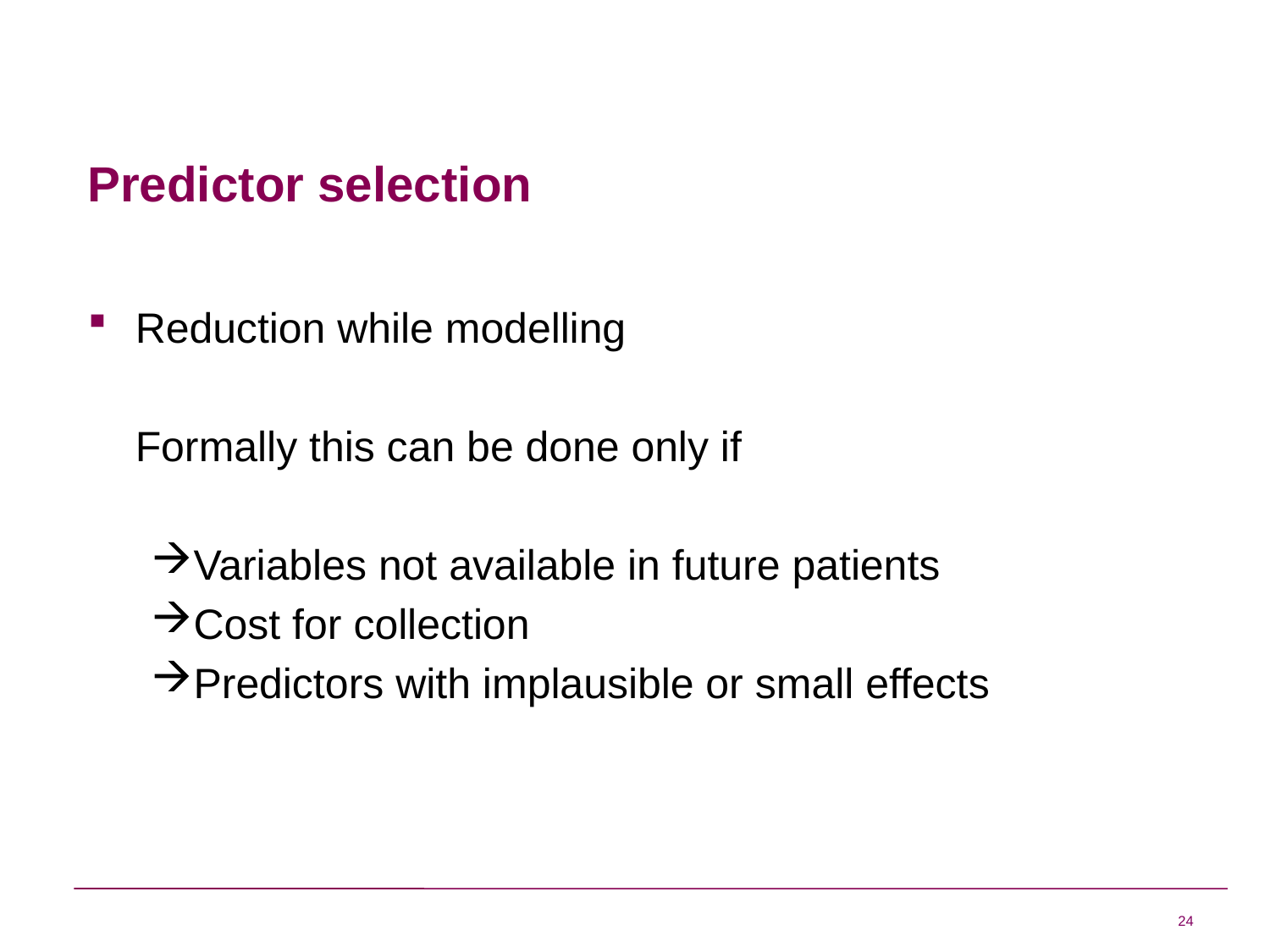

# Predictor selection
Reduction while modelling

	Formally this can be done only if

Variables not available in future patients
Cost for collection
Predictors with implausible or small effects

24